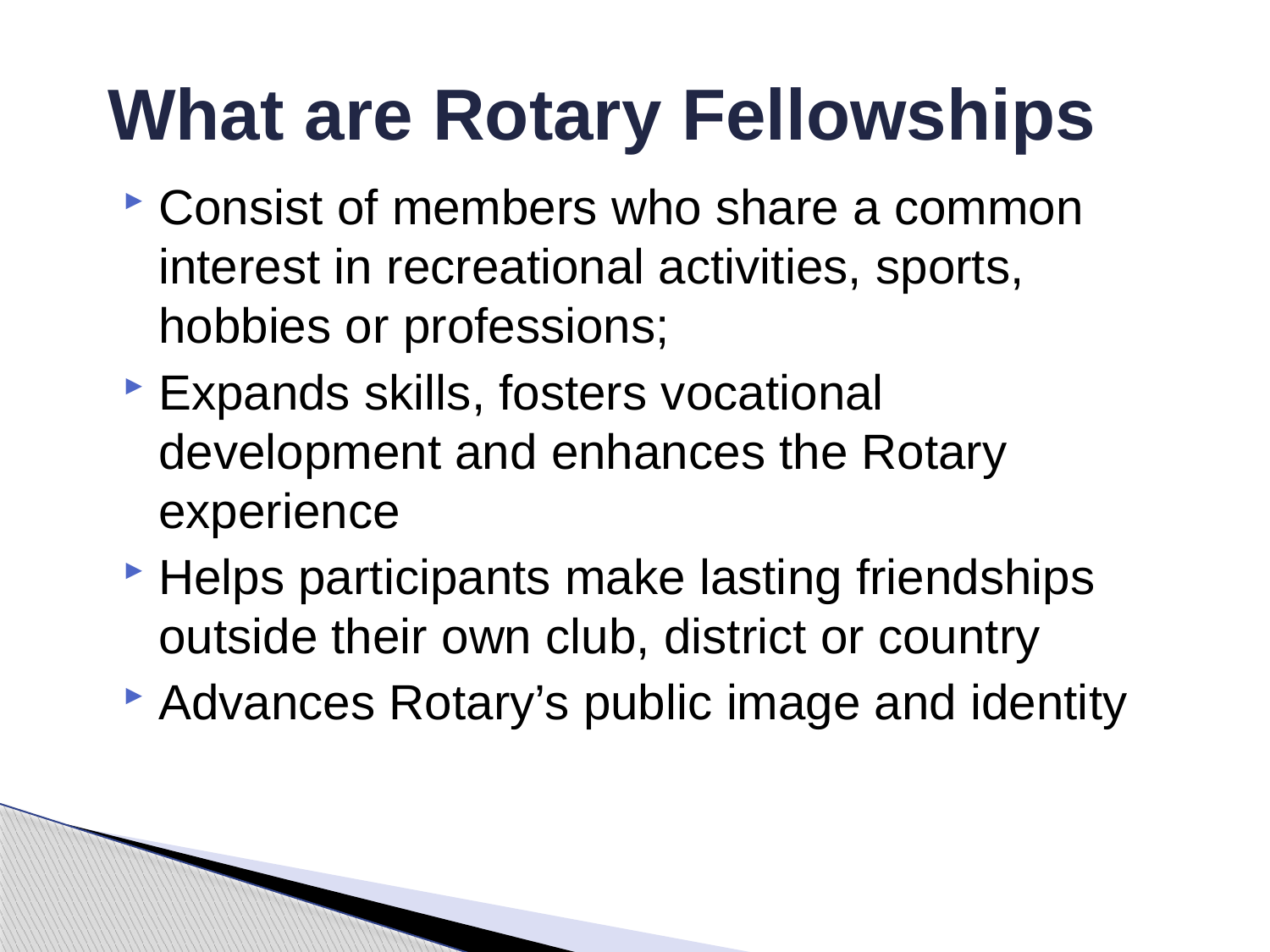

# What are Rotary Fellowships
Consist of members who share a common interest in recreational activities, sports, hobbies or professions;
Expands skills, fosters vocational development and enhances the Rotary experience
Helps participants make lasting friendships outside their own club, district or country
Advances Rotary’s public image and identity